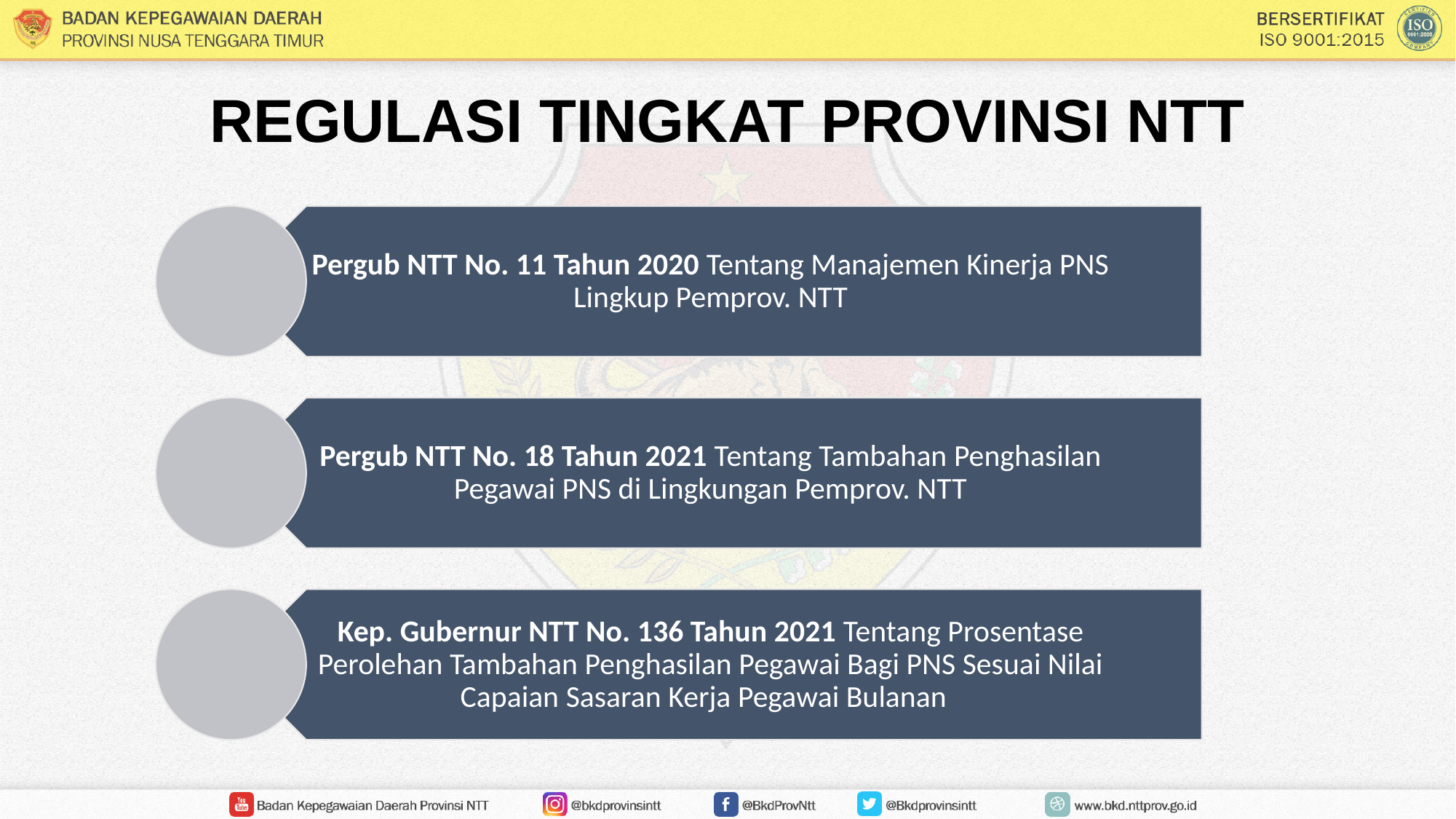

# REGULASI TINGKAT PROVINSI NTT
Pergub NTT No. 11 Tahun 2020 Tentang Manajemen Kinerja PNS Lingkup Pemprov. NTT
Pergub NTT No. 18 Tahun 2021 Tentang Tambahan Penghasilan Pegawai PNS di Lingkungan Pemprov. NTT
Kep. Gubernur NTT No. 136 Tahun 2021 Tentang Prosentase Perolehan Tambahan Penghasilan Pegawai Bagi PNS Sesuai Nilai Capaian Sasaran Kerja Pegawai Bulanan